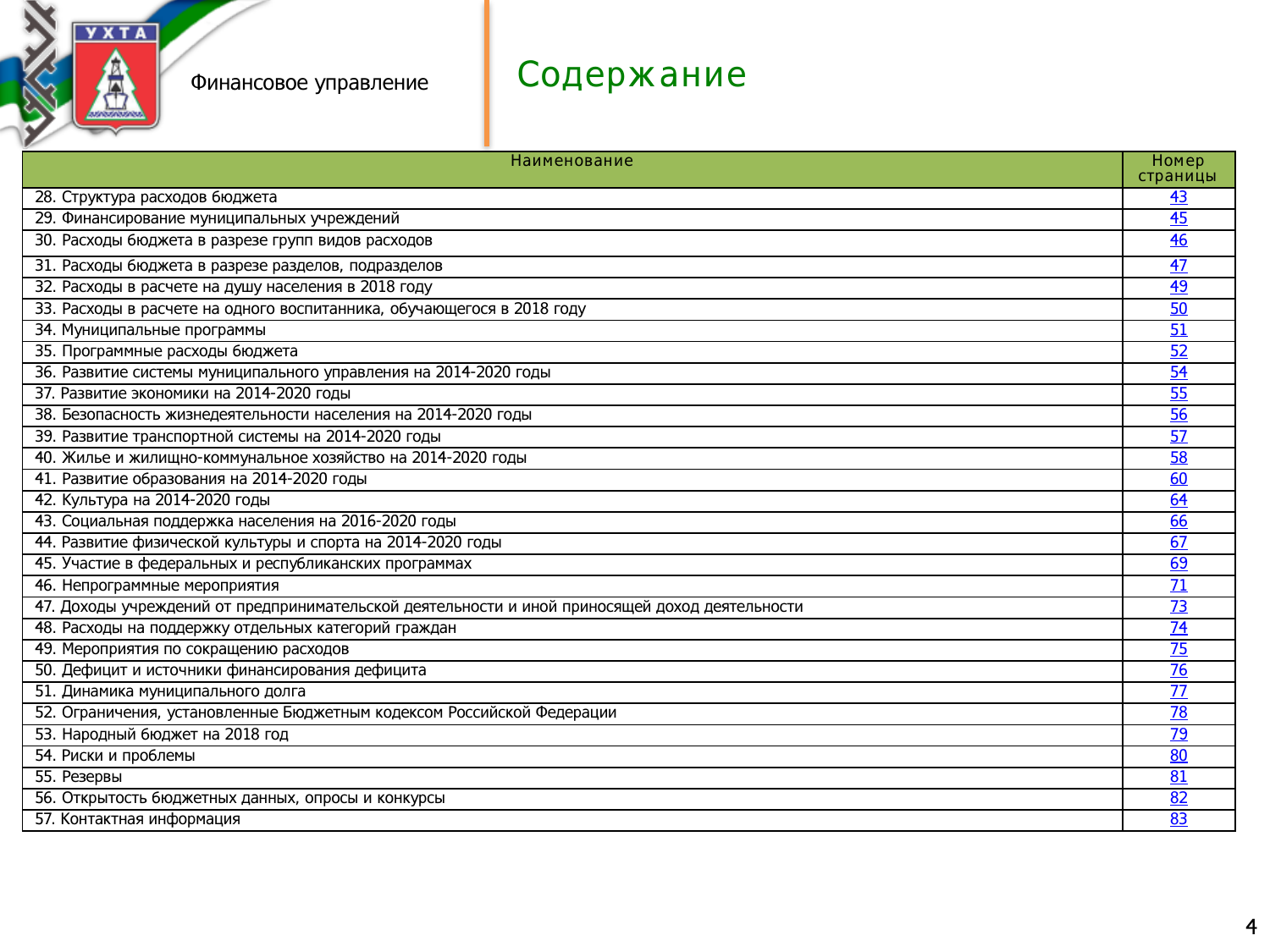

# Содержание
| Наименование | Номер страницы |
| --- | --- |
| 28. Структура расходов бюджета | 43 |
| 29. Финансирование муниципальных учреждений | 45 |
| 30. Расходы бюджета в разрезе групп видов расходов | 46 |
| 31. Расходы бюджета в разрезе разделов, подразделов | 47 |
| 32. Расходы в расчете на душу населения в 2018 году | 49 |
| 33. Расходы в расчете на одного воспитанника, обучающегося в 2018 году | 50 |
| 34. Муниципальные программы | 51 |
| 35. Программные расходы бюджета | 52 |
| 36. Развитие системы муниципального управления на 2014-2020 годы | 54 |
| 37. Развитие экономики на 2014-2020 годы | 55 |
| 38. Безопасность жизнедеятельности населения на 2014-2020 годы | 56 |
| 39. Развитие транспортной системы на 2014-2020 годы | 57 |
| 40. Жилье и жилищно-коммунальное хозяйство на 2014-2020 годы | 58 |
| 41. Развитие образования на 2014-2020 годы | 60 |
| 42. Культура на 2014-2020 годы | 64 |
| 43. Социальная поддержка населения на 2016-2020 годы | 66 |
| 44. Развитие физической культуры и спорта на 2014-2020 годы | 67 |
| 45. Участие в федеральных и республиканских программах | 69 |
| 46. Непрограммные мероприятия | 71 |
| 47. Доходы учреждений от предпринимательской деятельности и иной приносящей доход деятельности | 73 |
| 48. Расходы на поддержку отдельных категорий граждан | 74 |
| 49. Мероприятия по сокращению расходов | 75 |
| 50. Дефицит и источники финансирования дефицита | 76 |
| 51. Динамика муниципального долга | 77 |
| 52. Ограничения, установленные Бюджетным кодексом Российской Федерации | 78 |
| 53. Народный бюджет на 2018 год | 79 |
| 54. Риски и проблемы | 80 |
| 55. Резервы | 81 |
| 56. Открытость бюджетных данных, опросы и конкурсы | 82 |
| 57. Контактная информация | 83 |
4